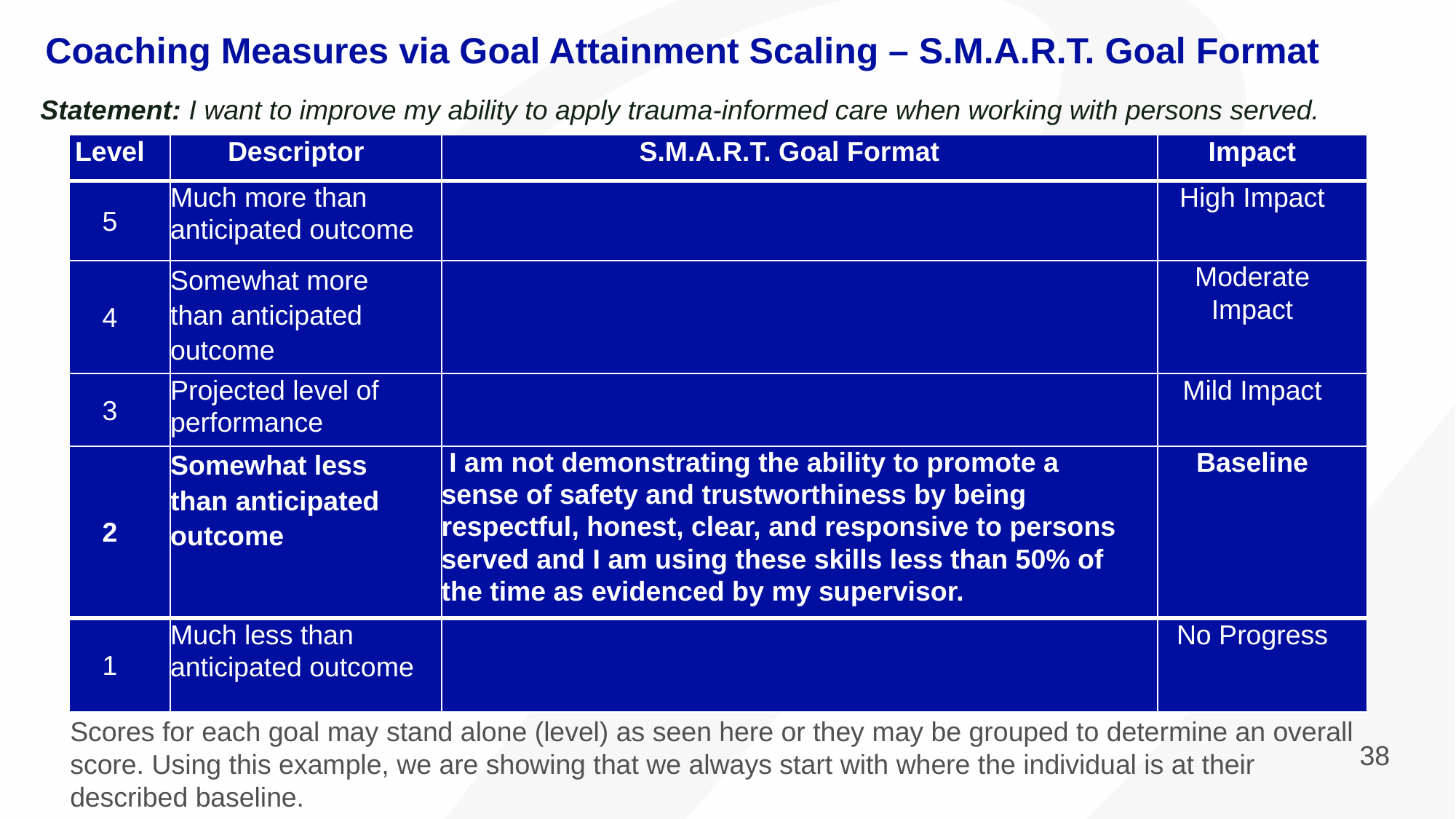

Coaching Measures via Goal Attainment Scaling – S.M.A.R.T. Goal Format

Statement: I want to improve my ability to apply trauma-informed care when working with persons served.
| Level | Descriptor | S.M.A.R.T. Goal Format | Impact |
| --- | --- | --- | --- |
| 5 | Much more than anticipated outcome |  | High Impact |
| 4 | Somewhat more than anticipated outcome |  | Moderate Impact |
| 3 | Projected level of performance |  | Mild Impact |
| 2 | Somewhat less than anticipated outcome | I am not demonstrating the ability to promote a sense of safety and trustworthiness by being respectful, honest, clear, and responsive to persons served and I am using these skills less than 50% of the time as evidenced by my supervisor. | Baseline |
| 1 | Much less than anticipated outcome |  | No Progress |
Scores for each goal may stand alone (level) as seen here or they may be grouped to determine an overall score. Using this example, we are showing that we always start with where the individual is at their described baseline.